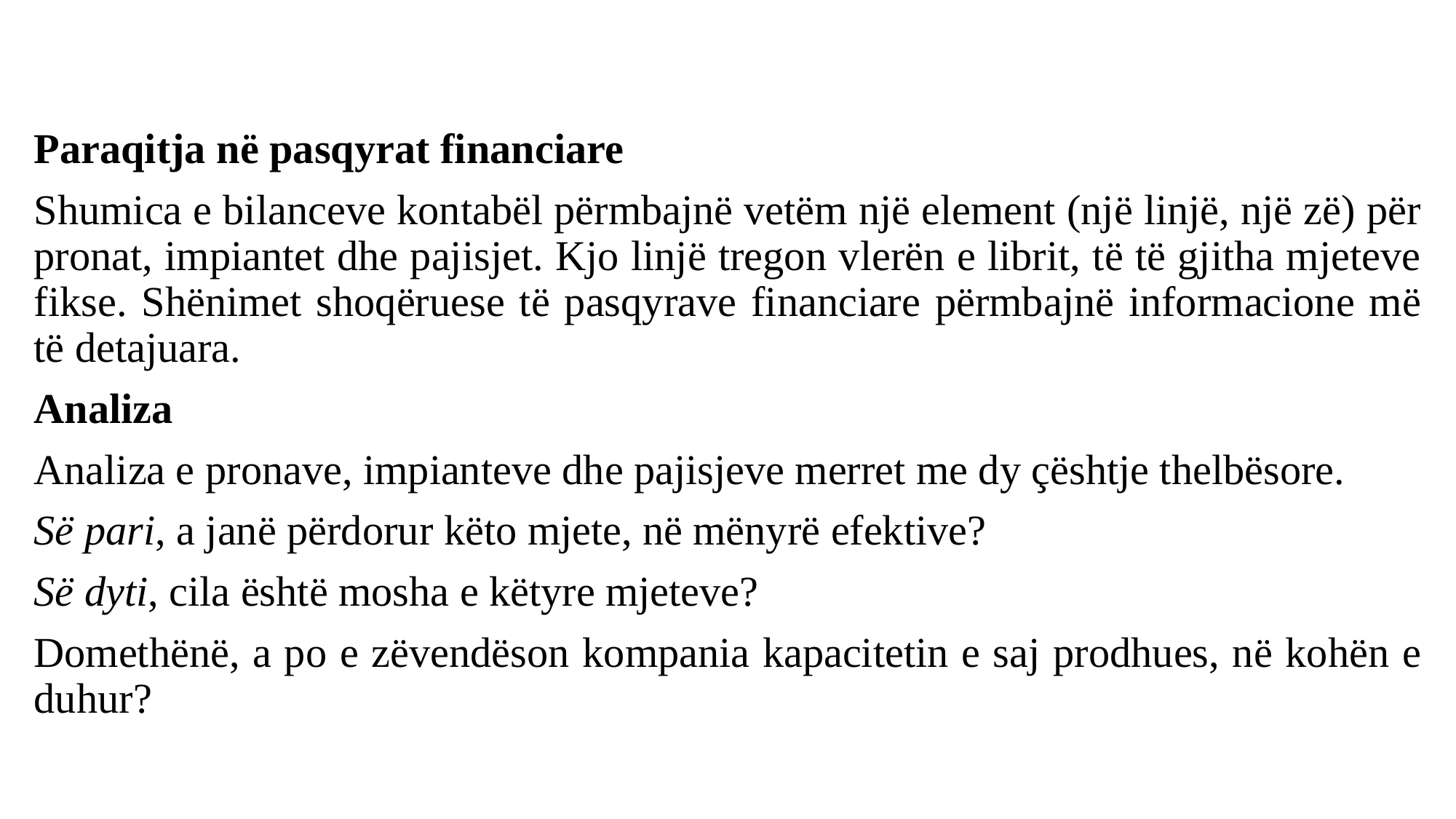

#
Paraqitja në pasqyrat financiare
Shumica e bilanceve kontabël përmbajnë vetëm një element (një linjë, një zë) për pronat, impiantet dhe pajisjet. Kjo linjë tregon vlerën e librit, të të gjitha mjeteve fikse. Shënimet shoqëruese të pasqyrave financiare përmbajnë informacione më të detajuara.
Analiza
Analiza e pronave, impianteve dhe pajisjeve merret me dy çështje thelbësore.
Së pari, a janë përdorur këto mjete, në mënyrë efektive?
Së dyti, cila është mosha e këtyre mjeteve?
Domethënë, a po e zëvendëson kompania kapacitetin e saj prodhues, në kohën e duhur?